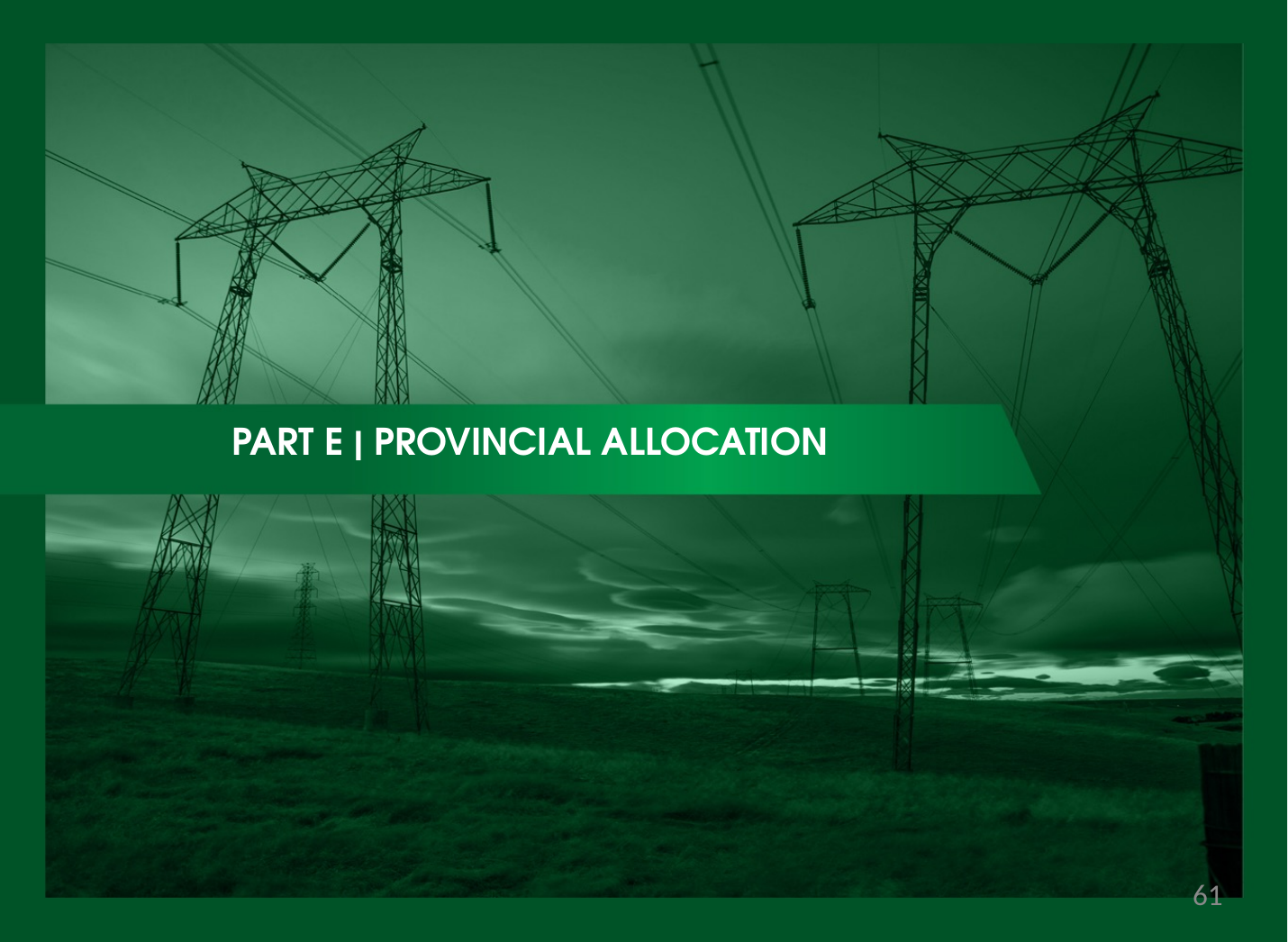

# PART E | PROVINCIAL ALLOCATION
61